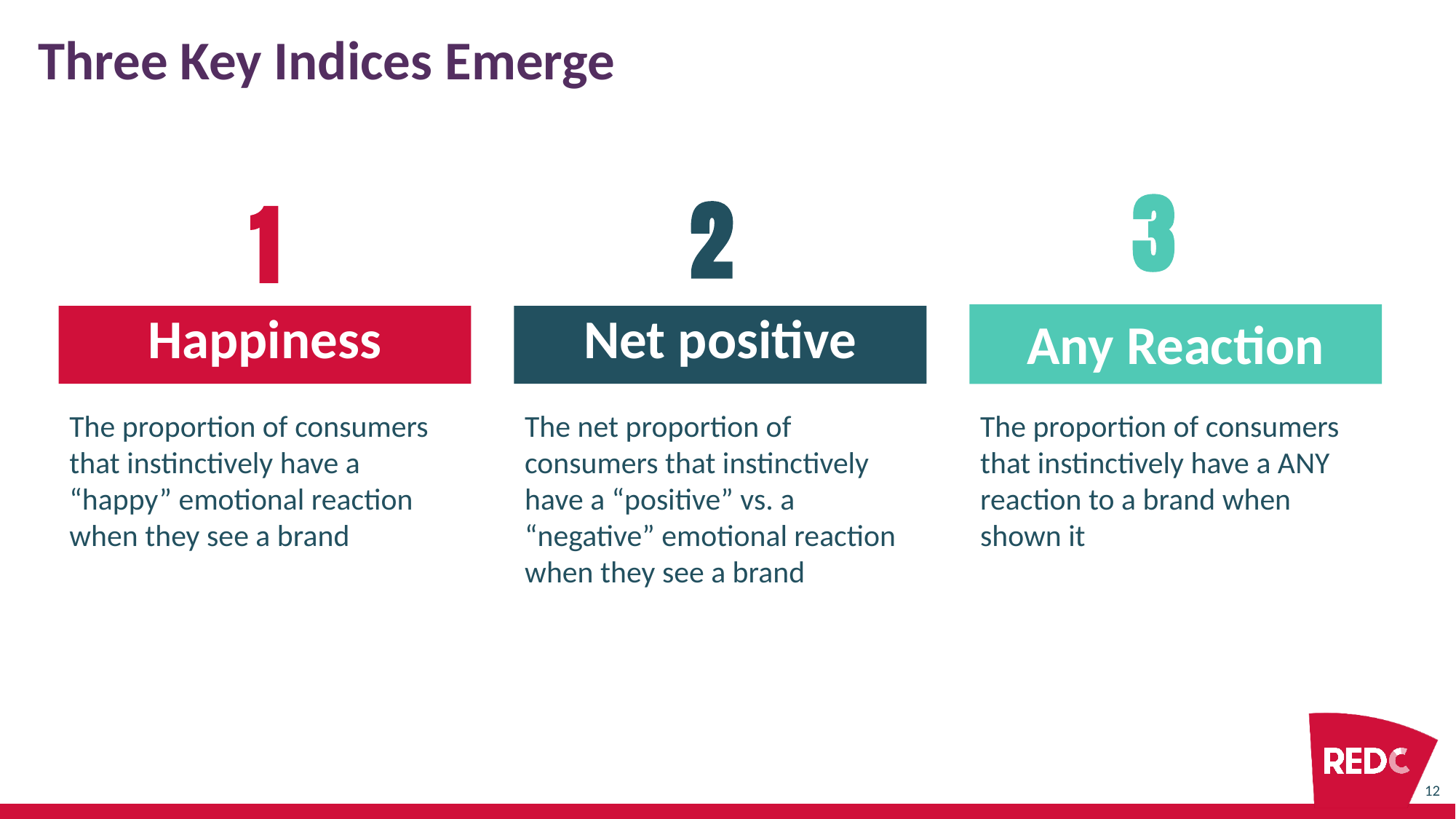

# Three Key Indices Emerge
3
2
1
Any Reaction
Happiness
Net positive
The proportion of consumers that instinctively have a “happy” emotional reaction when they see a brand
The net proportion of consumers that instinctively have a “positive” vs. a “negative” emotional reaction when they see a brand
The proportion of consumers that instinctively have a ANY reaction to a brand when shown it